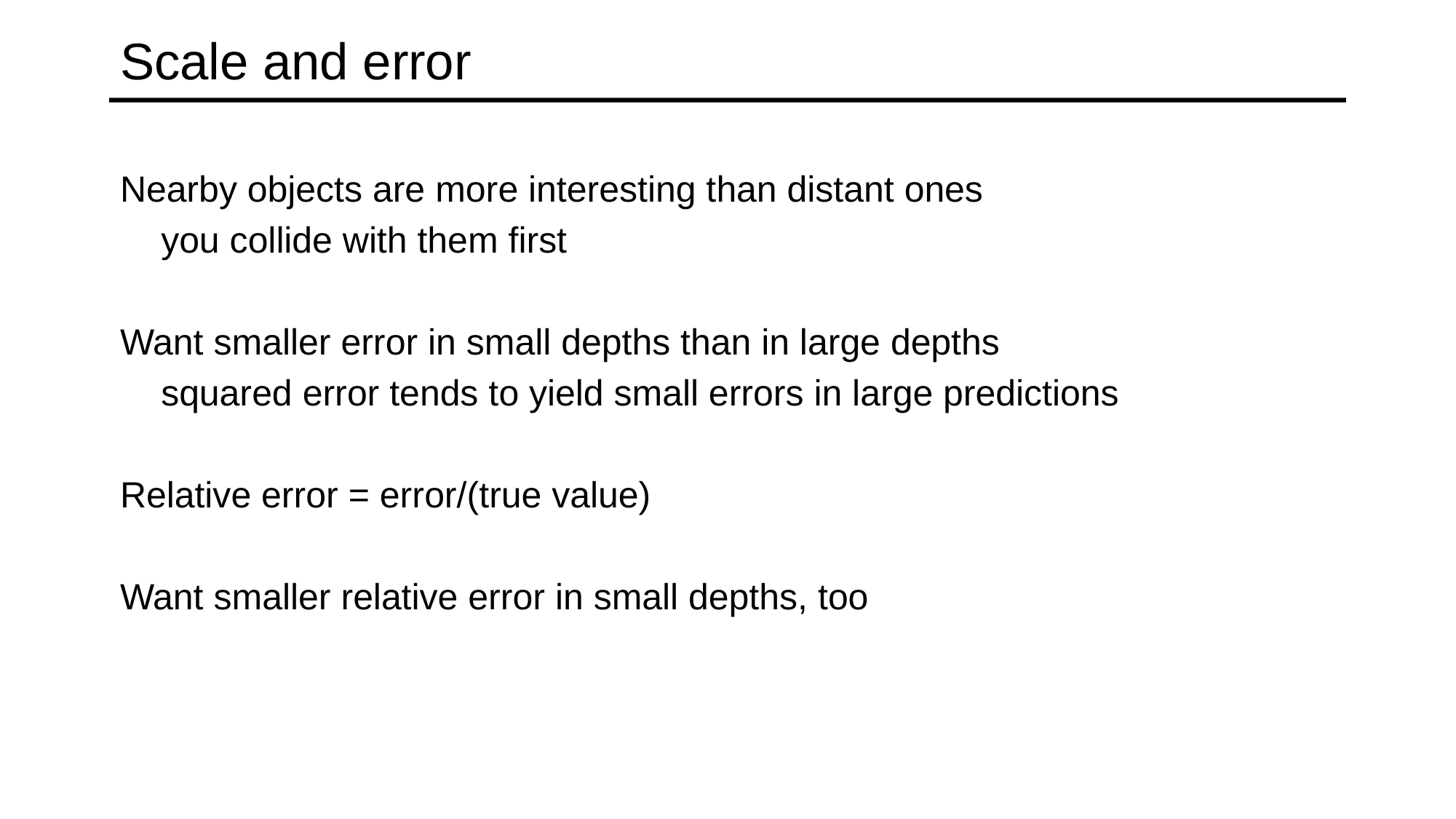

# Scale and error

Nearby objects are more interesting than distant ones
	you collide with them first

Want smaller error in small depths than in large depths
	squared error tends to yield small errors in large predictions

Relative error = error/(true value)

Want smaller relative error in small depths, too